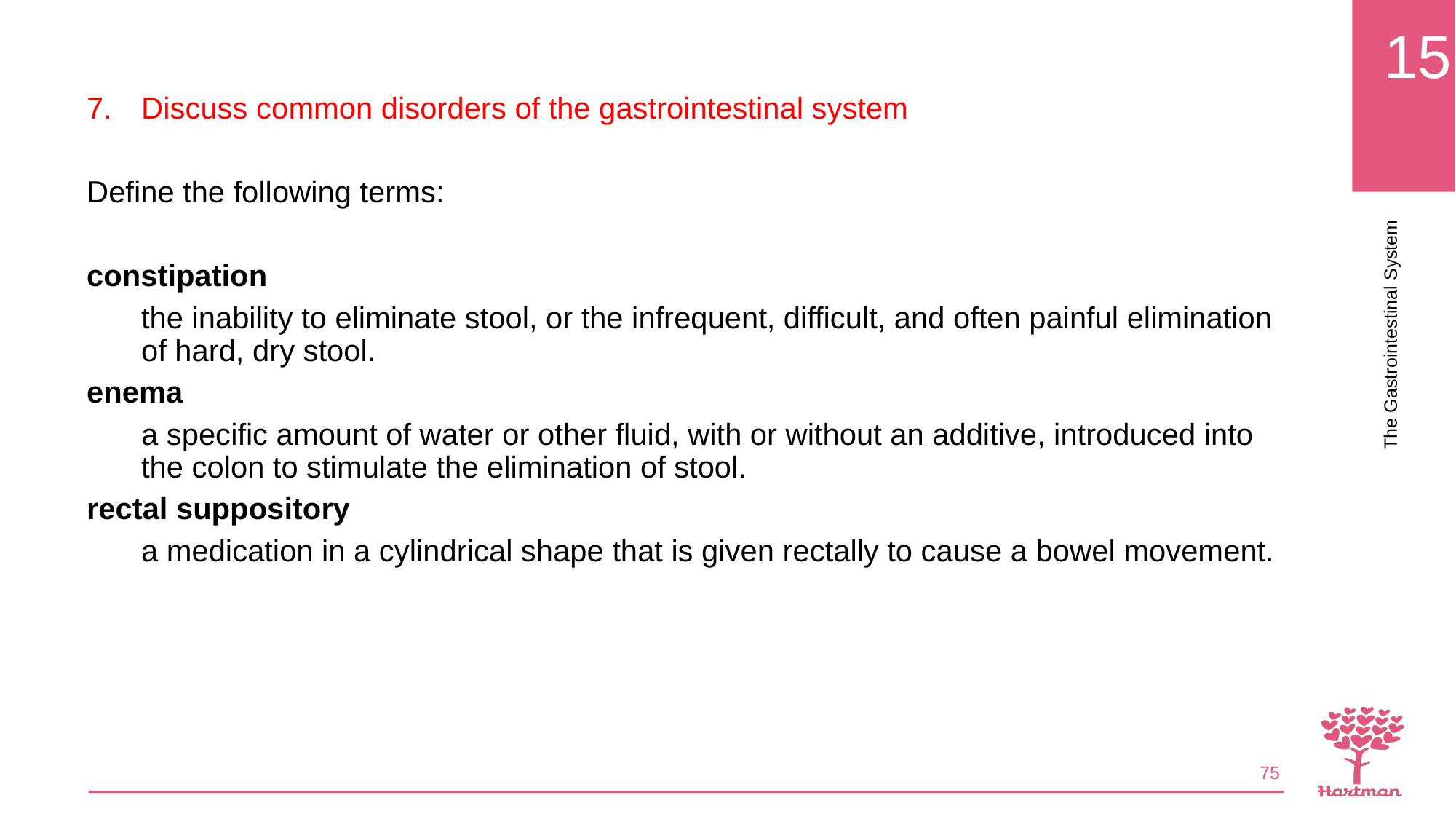

Discuss common disorders of the gastrointestinal system

Define the following terms:

constipation
the inability to eliminate stool, or the infrequent, difficult, and often painful elimination of hard, dry stool.
enema
a specific amount of water or other fluid, with or without an additive, introduced into the colon to stimulate the elimination of stool.
rectal suppository
a medication in a cylindrical shape that is given rectally to cause a bowel movement.

75